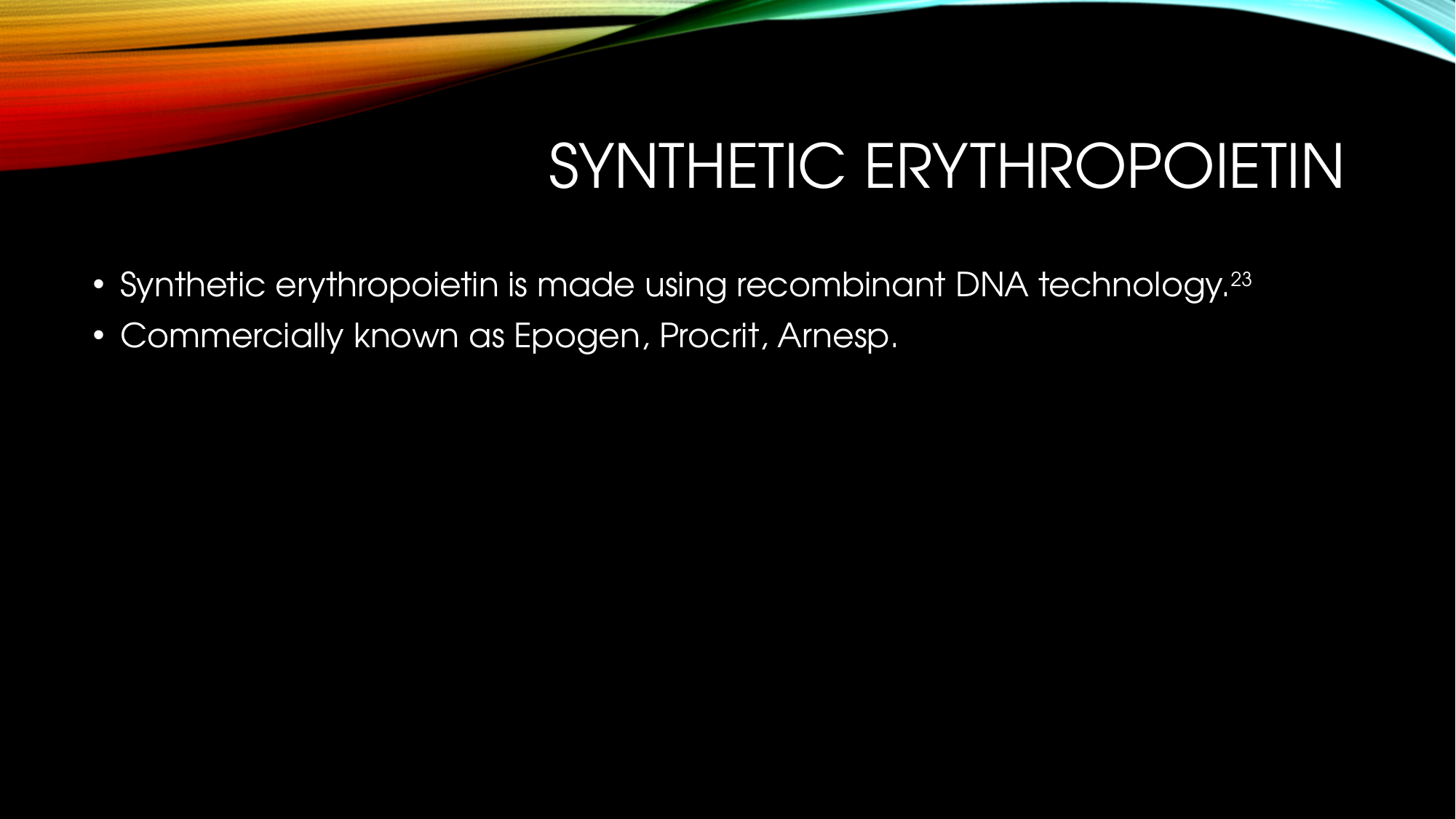

# SYNTHETIC ERYTHROPOIETIN
Synthetic erythropoietin is made using recombinant DNA technology.23
Commercially known as Epogen, Procrit, Arnesp.